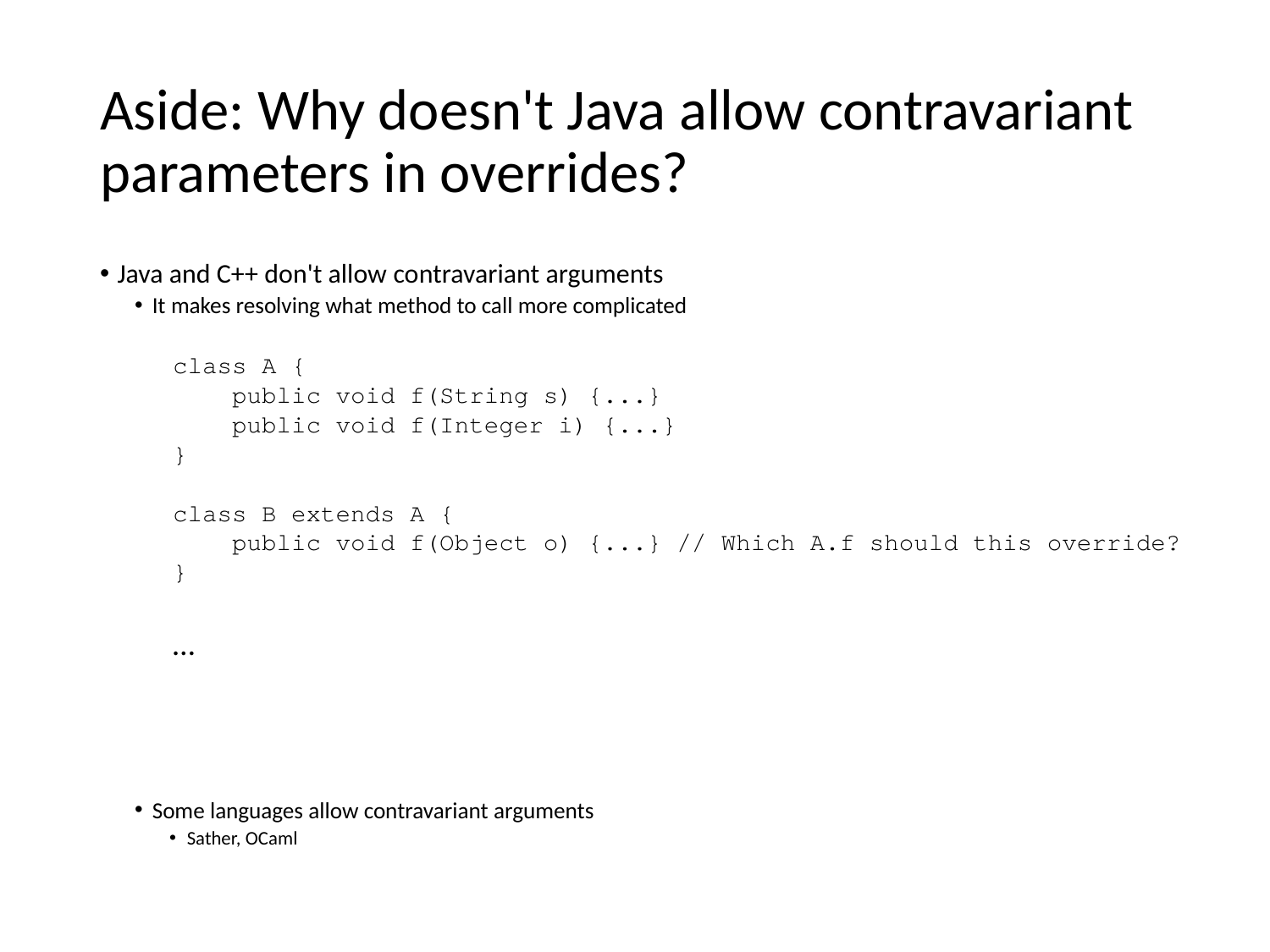

# Aside: Why doesn't Java allow contravariant parameters in overrides?
Java and C++ don't allow contravariant arguments
It makes resolving what method to call more complicated

Some languages allow contravariant arguments
Sather, OCaml

class A {
    public void f(String s) {...}
    public void f(Integer i) {...}
}

class B extends A {
    public void f(Object o) {...} // Which A.f should this override?
}

…